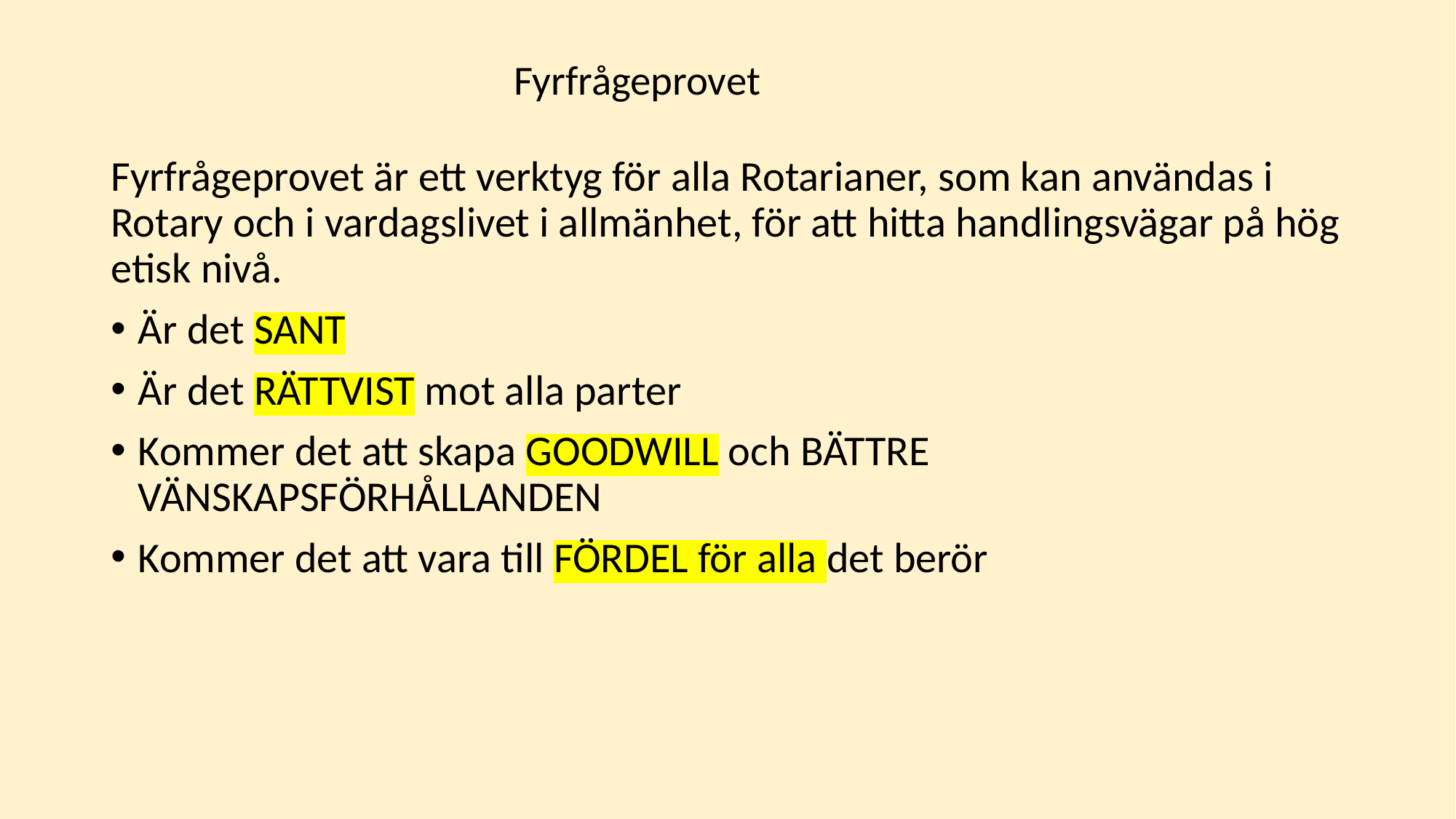

# Fyrfrågeprovet
Fyrfrågeprovet är ett verktyg för alla Rotarianer, som kan användas i Rotary och i vardagslivet i allmänhet, för att hitta handlingsvägar på hög etisk nivå.
Är det SANT
Är det RÄTTVIST mot alla parter
Kommer det att skapa GOODWILL och BÄTTRE VÄNSKAPSFÖRHÅLLANDEN
Kommer det att vara till FÖRDEL för alla det berör